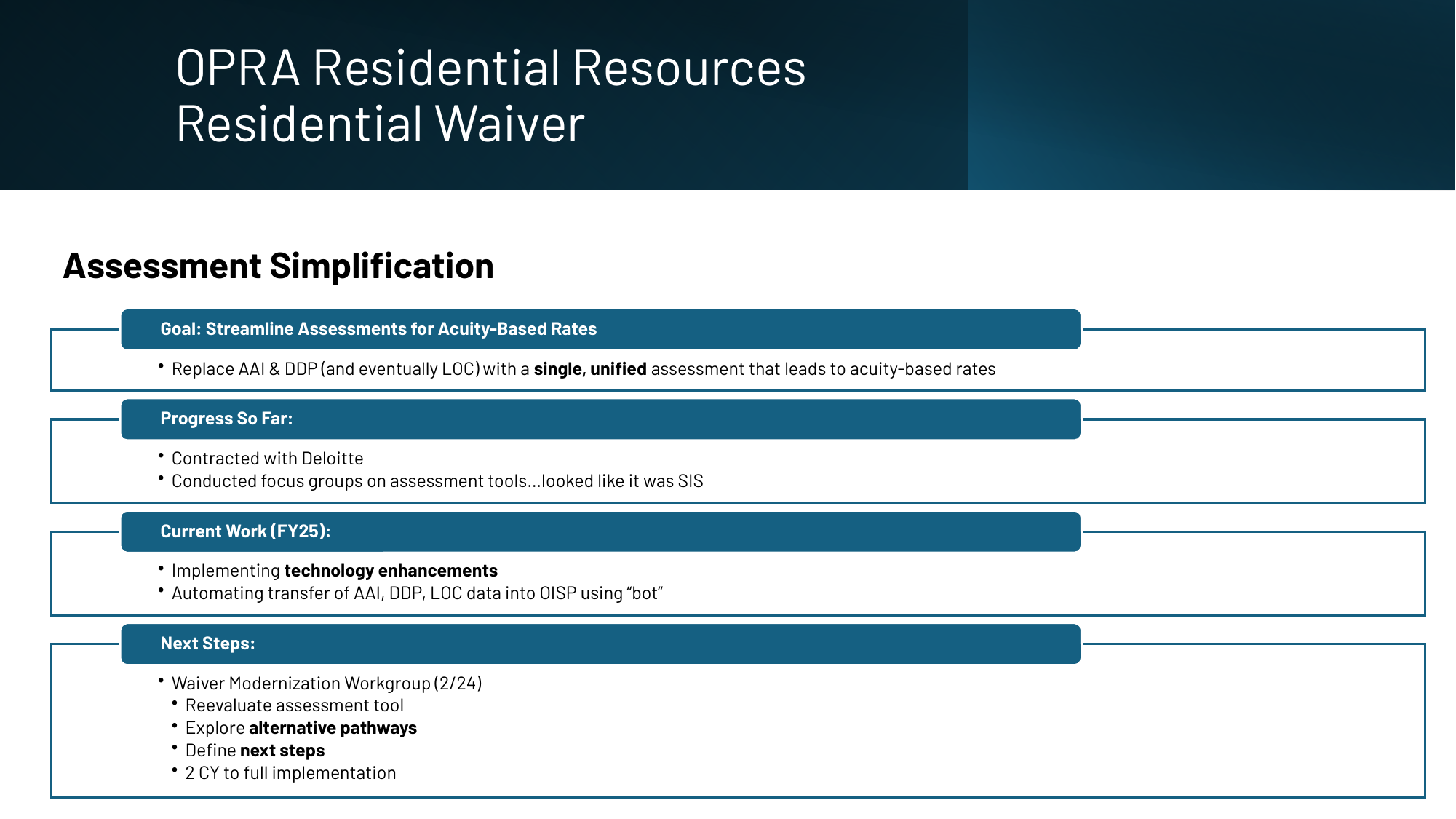

Assessment Simplification

# OPRA Residential Resources Residential Waiver
Replace AAI & DDP (and eventually LOC) with a single, unified assessment that leads to acuity-based rates
Goal: Streamline Assessments for Acuity-Based Rates
Contracted with Deloitte
Conducted focus groups on assessment tools…looked like it was SIS
Progress So Far:
Implementing technology enhancements
Automating transfer of AAI, DDP, LOC data into OISP using “bot”
Current Work (FY25):
Waiver Modernization Workgroup (2/24)
Reevaluate assessment tool
Explore alternative pathways
Define next steps
2 CY to full implementation
Next Steps: